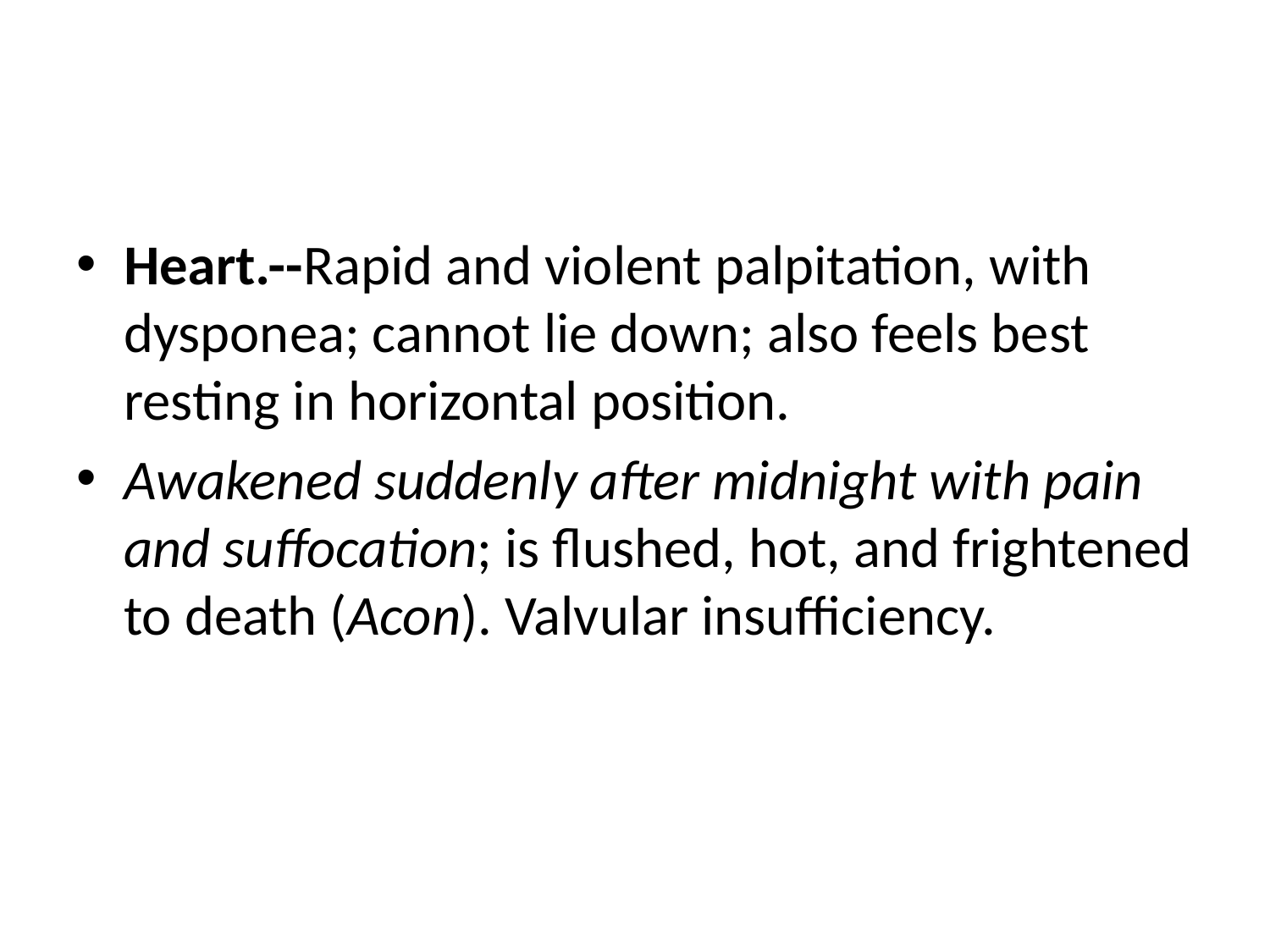

#
Heart.--Rapid and violent palpitation, with dysponea; cannot lie down; also feels best resting in horizontal position.
Awakened suddenly after midnight with pain and suffocation; is flushed, hot, and frightened to death (Acon). Valvular insufficiency.